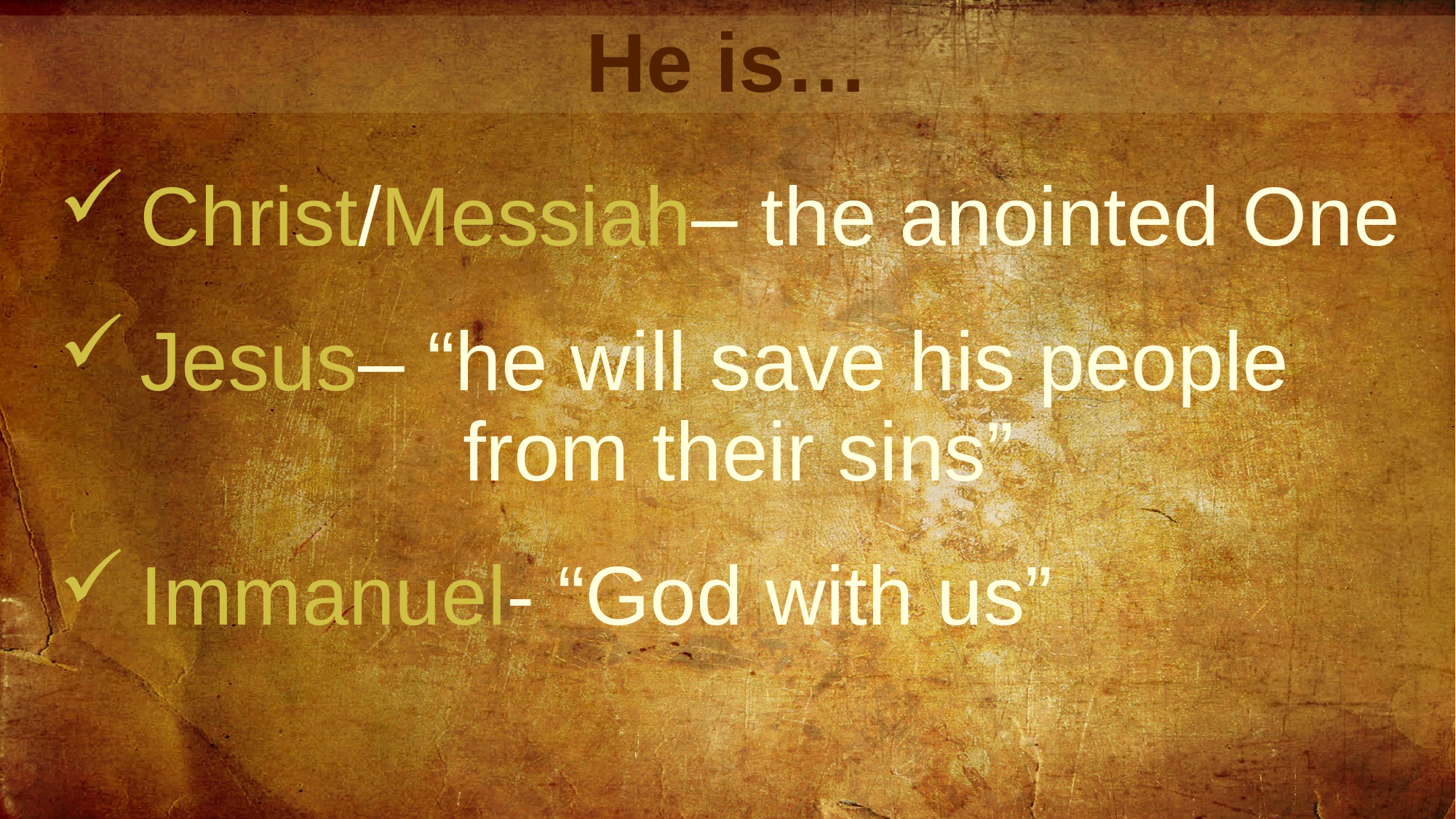

He is…
Christ/Messiah– the anointed One
Jesus– “he will save his people
              from their sins”
Immanuel- “God with us”